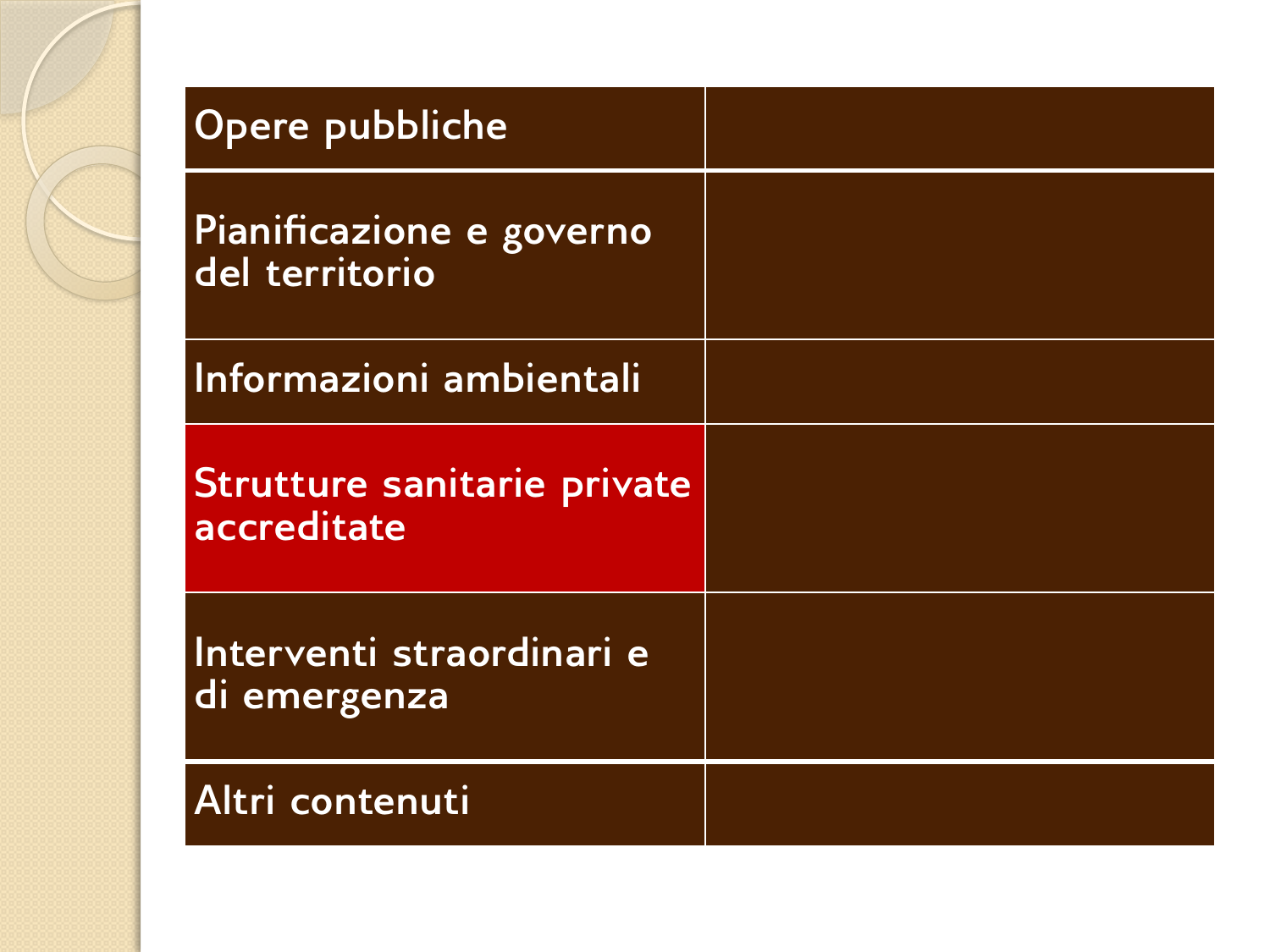

| Opere pubbliche |  |
| --- | --- |
| Pianificazione e governo del territorio |  |
| Informazioni ambientali |  |
| Strutture sanitarie private accreditate |  |
| Interventi straordinari e di emergenza |  |
| Altri contenuti |  |